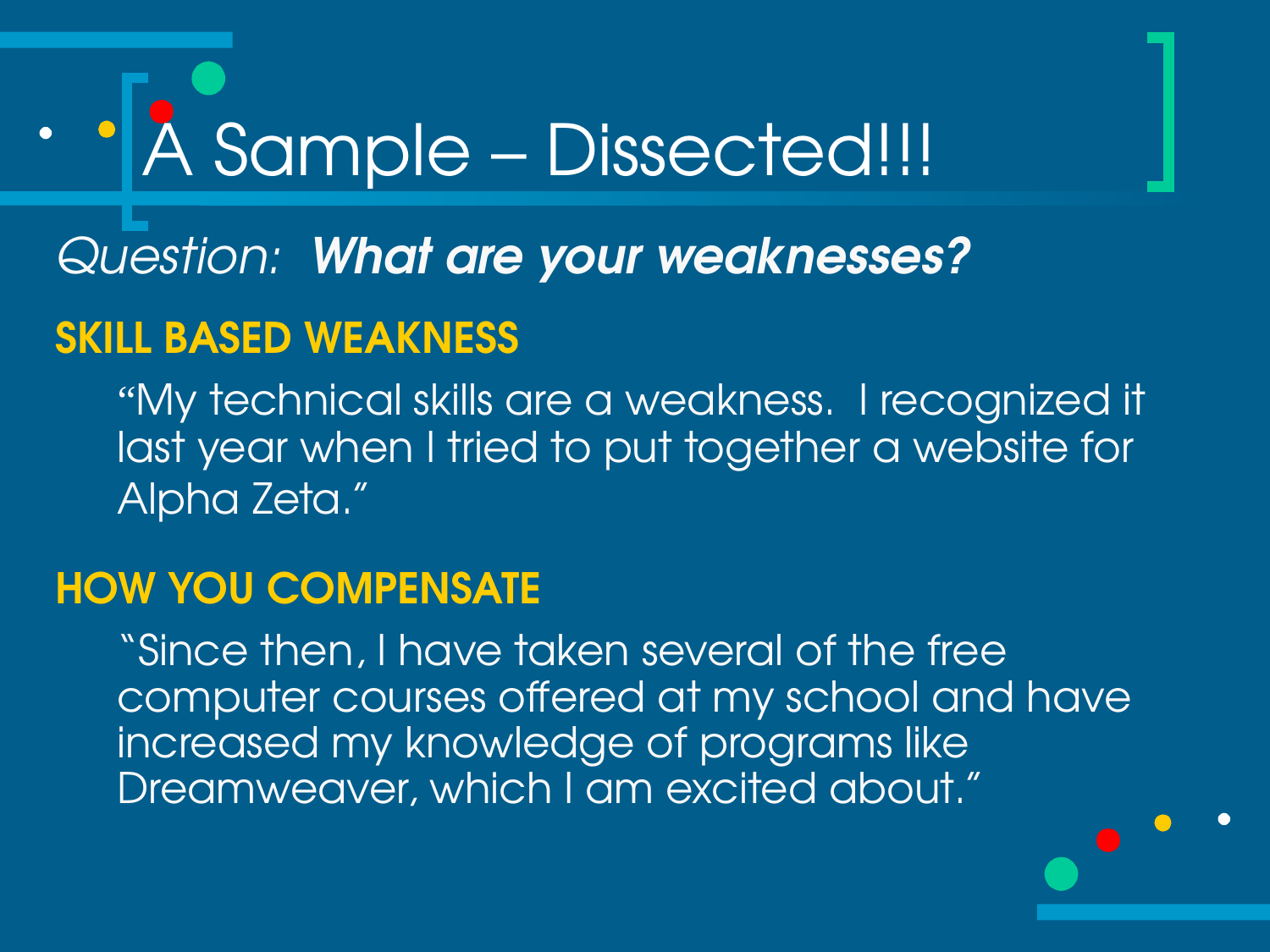

# A Sample – Dissected!!!
Question:  What are your weaknesses?

SKILL BASED WEAKNESS
	“My technical skills are a weakness.  I recognized it last year when I tried to put together a website for Alpha Zeta.”

HOW YOU COMPENSATE
	“Since then, I have taken several of the free computer courses offered at my school and have increased my knowledge of programs like Dreamweaver, which I am excited about.”